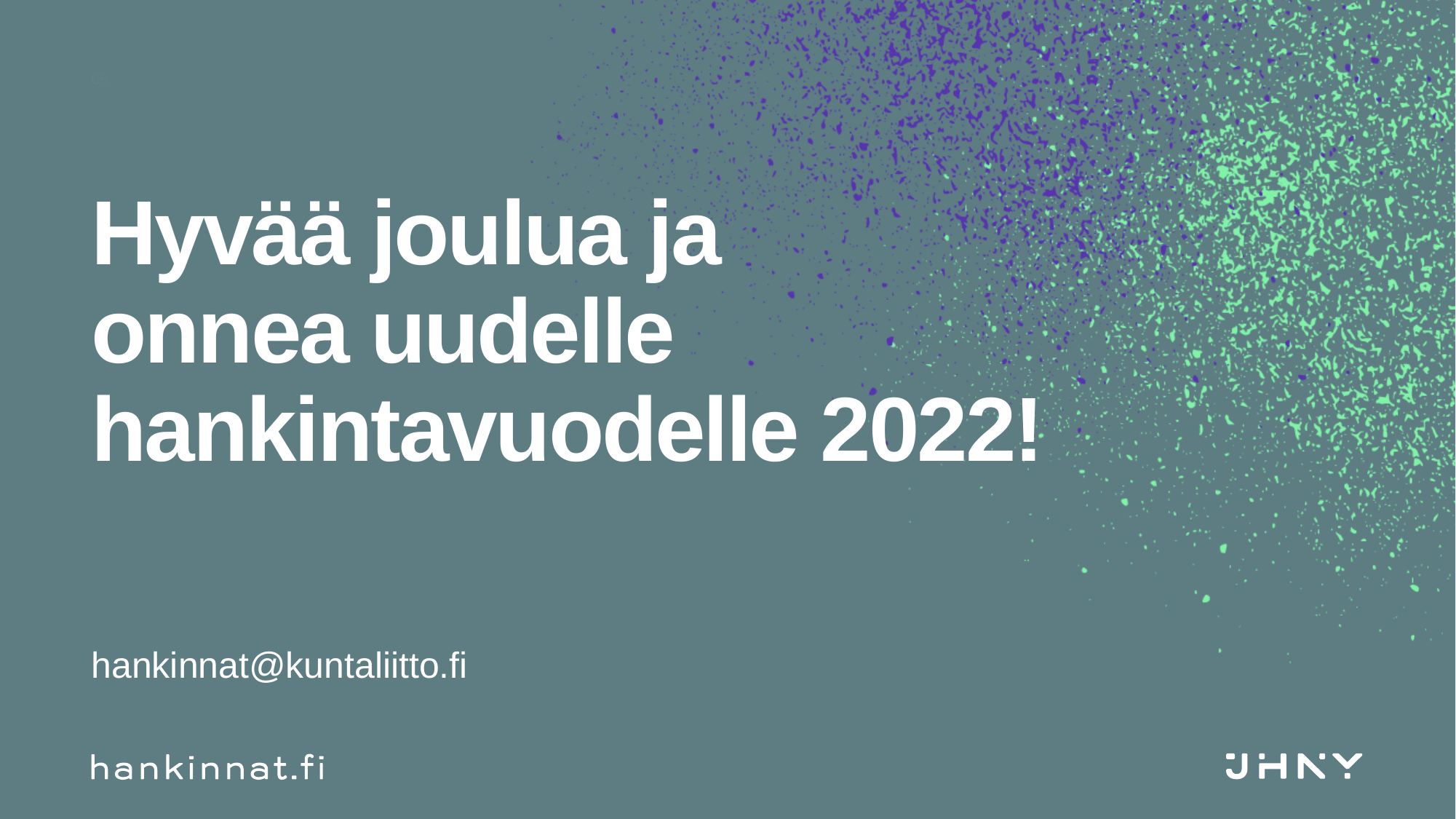

65
# Hyvää joulua ja onnea uudelle hankintavuodelle 2022!
hankinnat@kuntaliitto.fi